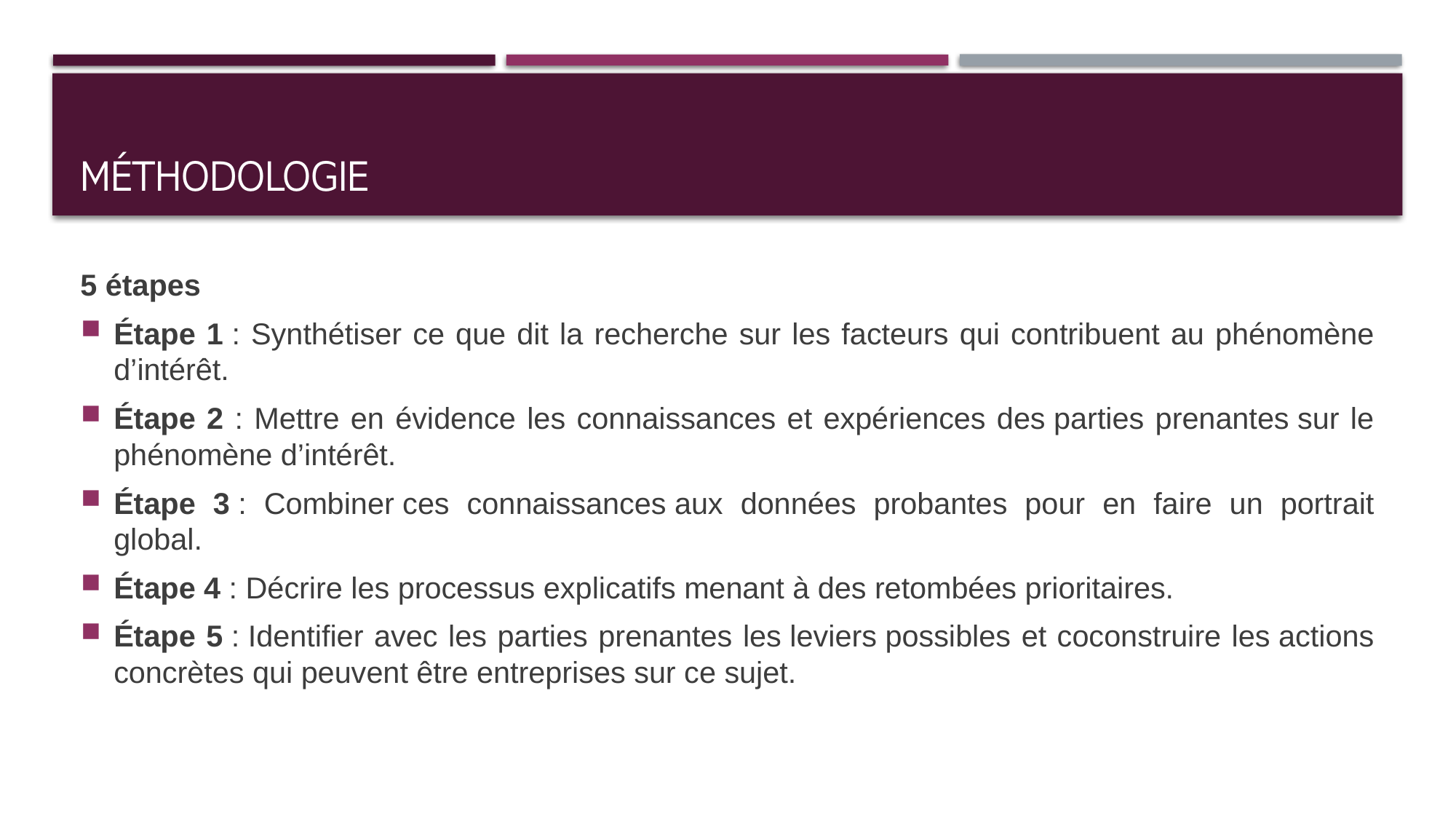

# Méthodologie
5 étapes
Étape 1 : Synthétiser ce que dit la recherche sur les facteurs qui contribuent au phénomène d’intérêt.
Étape 2 : Mettre en évidence les connaissances et expériences des parties prenantes sur le phénomène d’intérêt.
Étape 3 : Combiner ces connaissances aux données probantes pour en faire un portrait global.
Étape 4 : Décrire les processus explicatifs menant à des retombées prioritaires.
Étape 5 : Identifier avec les parties prenantes les leviers possibles et coconstruire les actions concrètes qui peuvent être entreprises sur ce sujet.